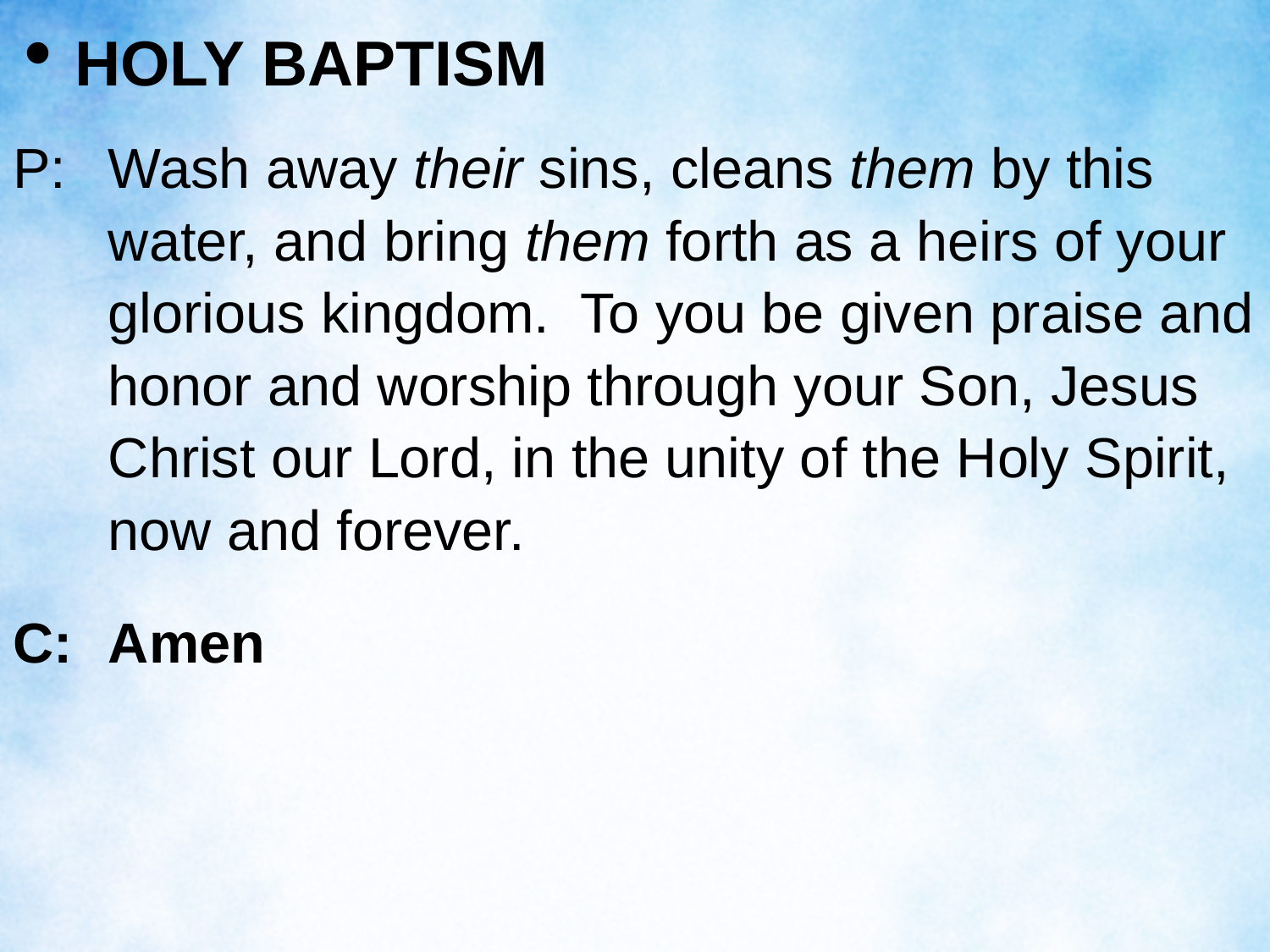

HOLY BAPTISM
P:	Wash away their sins, cleans them by this water, and bring them forth as a heirs of your glorious kingdom.  To you be given praise and honor and worship through your Son, Jesus Christ our Lord, in the unity of the Holy Spirit, now and forever.

C:	Amen